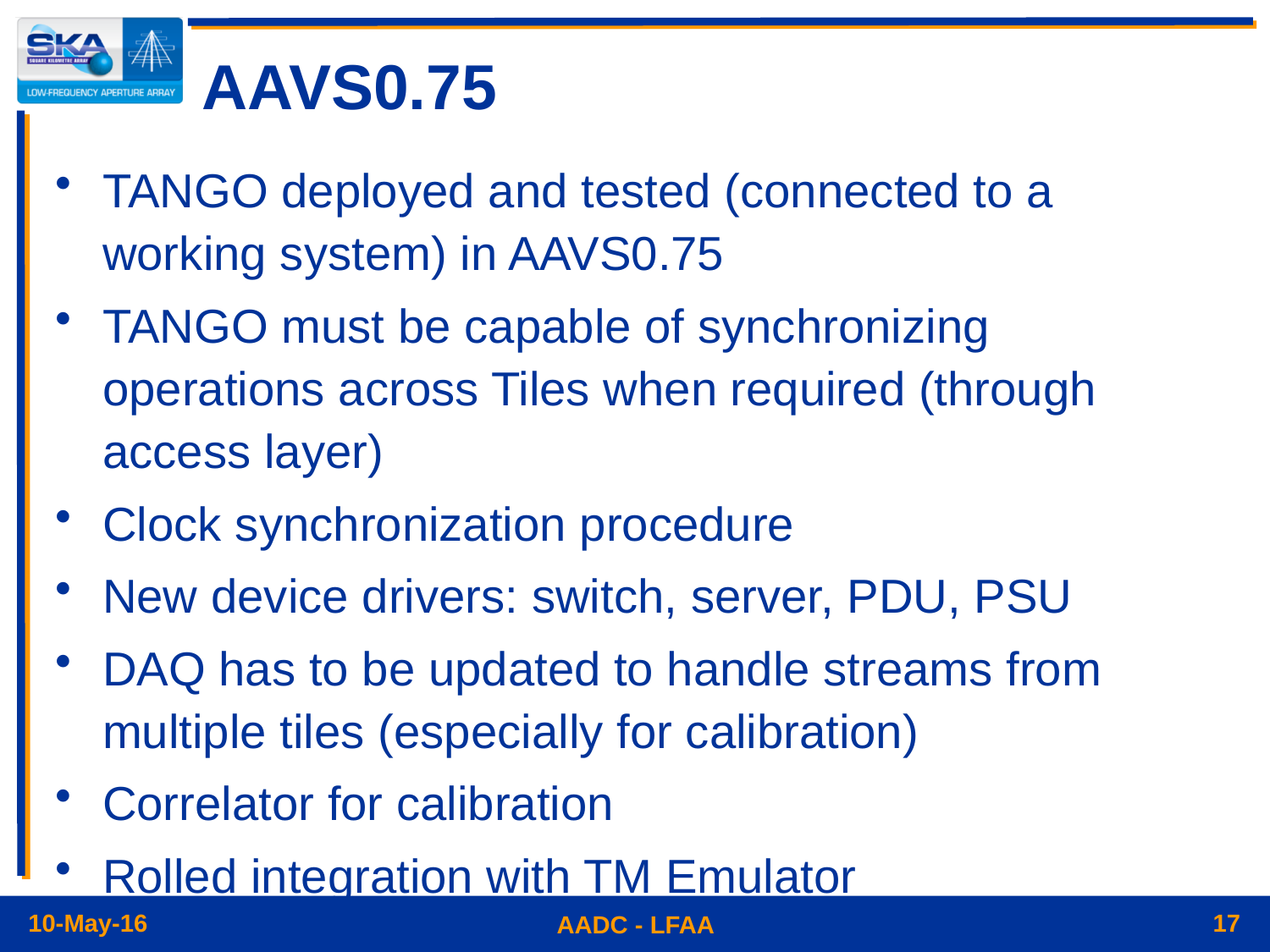

# AAVS0.75
TANGO deployed and tested (connected to a working system) in AAVS0.75
TANGO must be capable of synchronizing operations across Tiles when required (through access layer)
Clock synchronization procedure
New device drivers: switch, server, PDU, PSU
DAQ has to be updated to handle streams from multiple tiles (especially for calibration)
Correlator for calibration
Rolled integration with TM Emulator